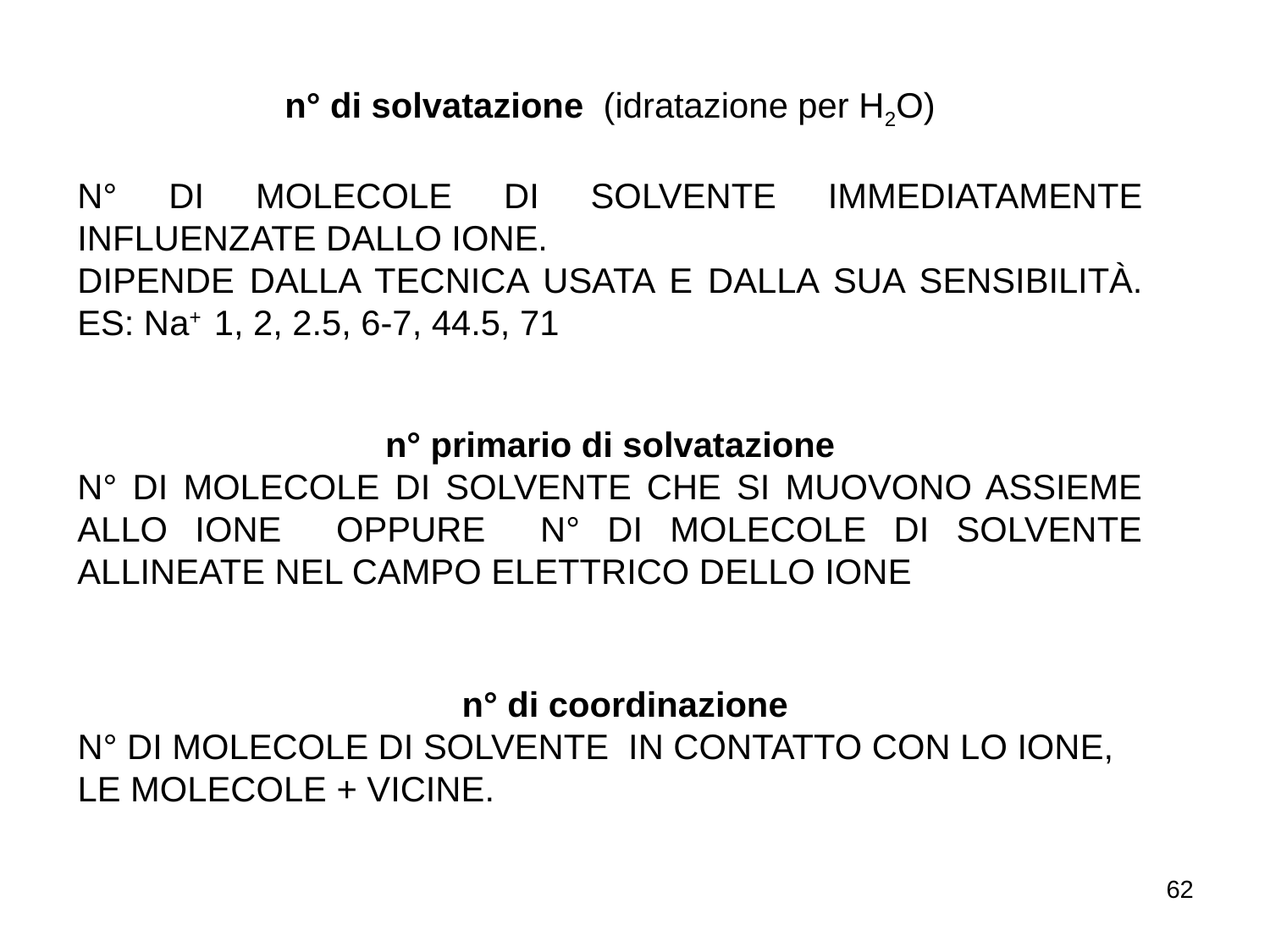

n° di solvatazione  (idratazione per H2O)

N° DI MOLECOLE DI SOLVENTE IMMEDIATAMENTE INFLUENZATE DALLO IONE.
DIPENDE DALLA TECNICA USATA E DALLA SUA SENSIBILITÀ. ES: Na+	 1, 2, 2.5, 6-7, 44.5, 71
n° primario di solvatazione
N° DI MOLECOLE DI SOLVENTE CHE SI MUOVONO ASSIEME ALLO IONE  OPPURE  N° DI MOLECOLE DI SOLVENTE ALLINEATE NEL CAMPO ELETTRICO DELLO IONE
n° di coordinazione
N° DI MOLECOLE DI SOLVENTE  IN CONTATTO CON LO IONE,
LE MOLECOLE + VICINE.
62